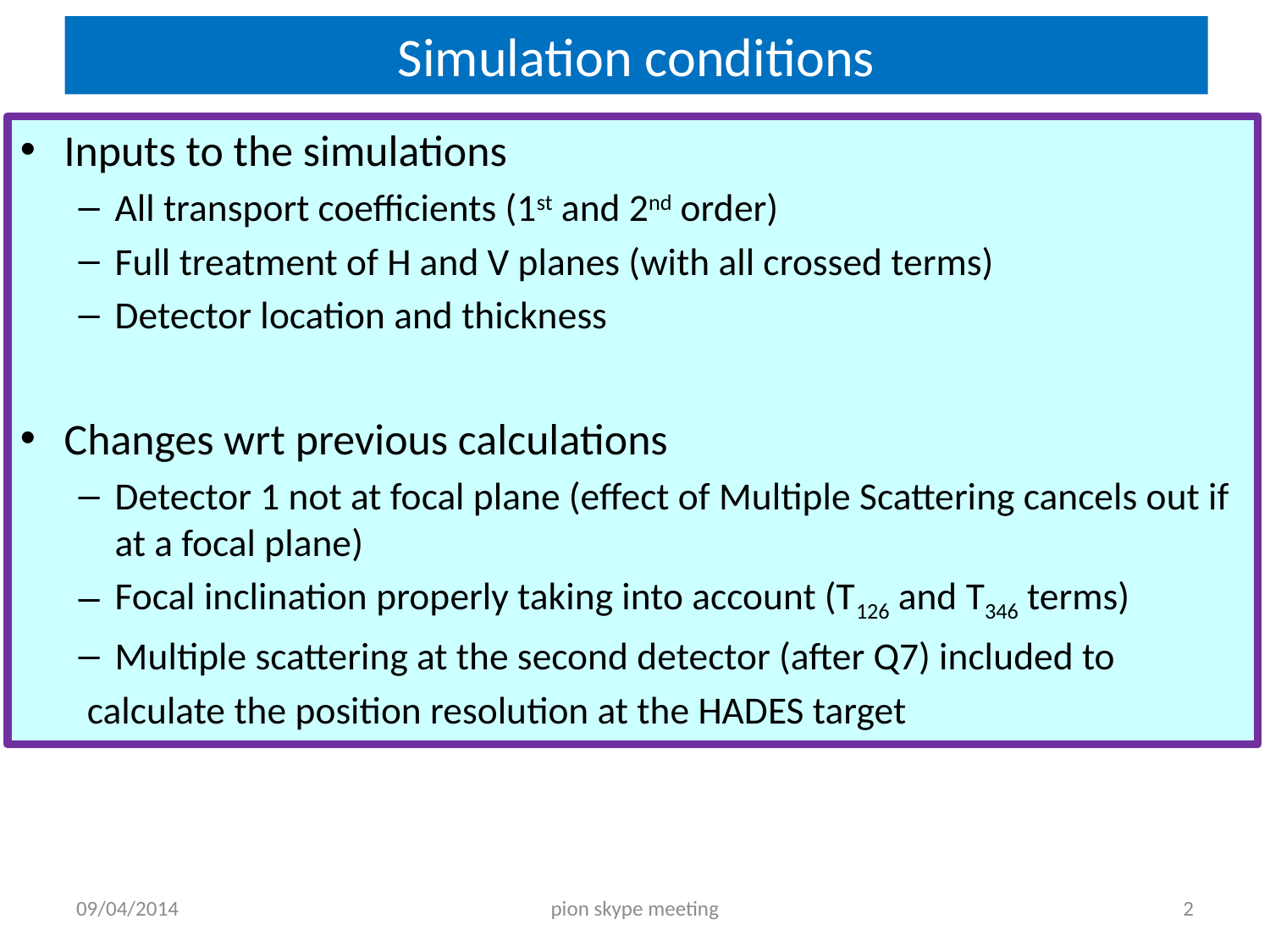

# Simulation conditions
Inputs to the simulations
All transport coefficients (1st and 2nd order)
Full treatment of H and V planes (with all crossed terms)
Detector location and thickness

Changes wrt previous calculations
Detector 1 not at focal plane (effect of Multiple Scattering cancels out if at a focal plane)
Focal inclination properly taking into account (T126 and T346 terms)
Multiple scattering at the second detector (after Q7) included to
 calculate the position resolution at the HADES target
09/04/2014
pion skype meeting
2